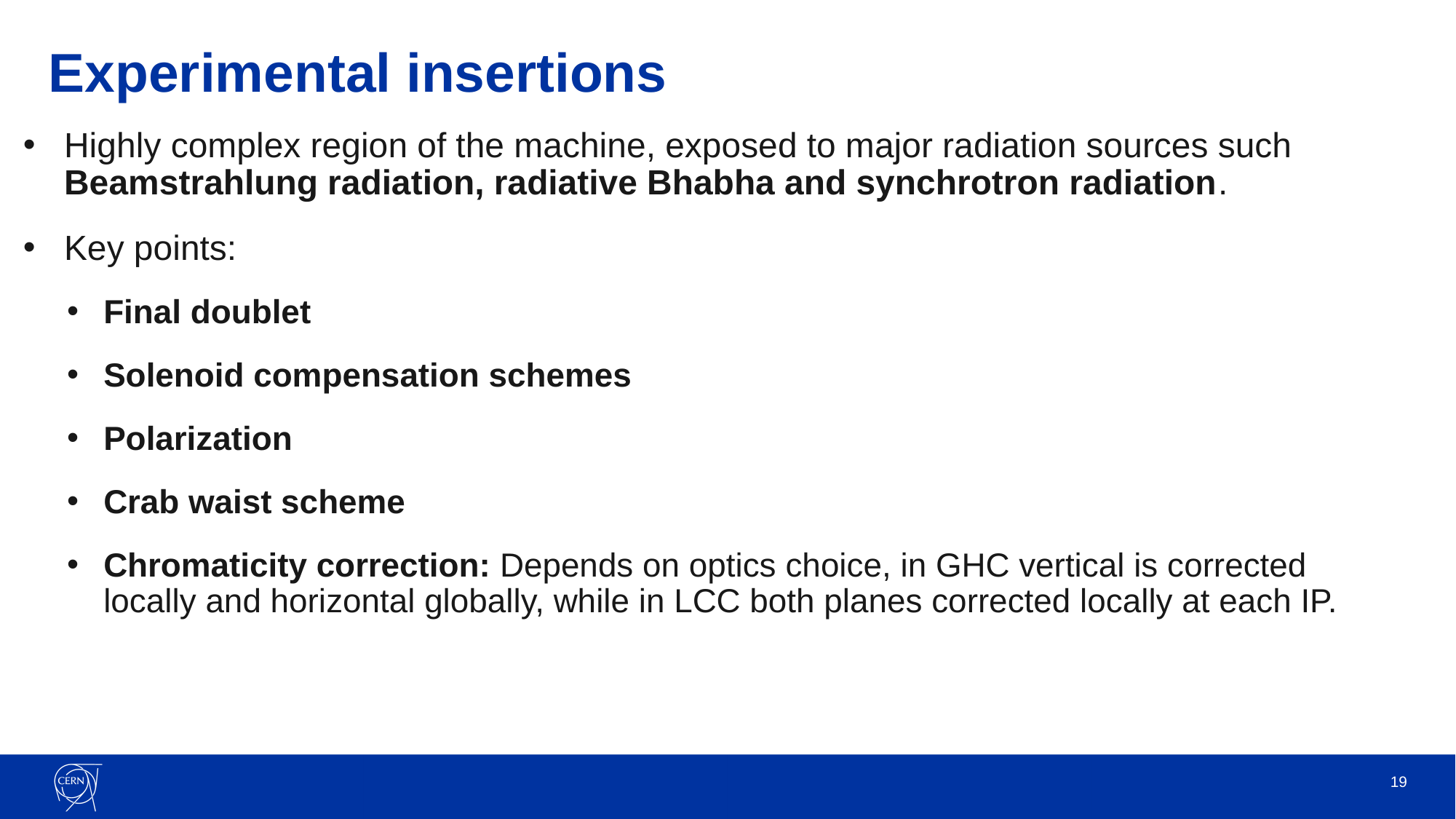

# Experimental insertions
Highly complex region of the machine, exposed to major radiation sources such Beamstrahlung radiation, radiative Bhabha and synchrotron radiation.
Key points:
Final doublet
Solenoid compensation schemes
Polarization
Crab waist scheme
Chromaticity correction: Depends on optics choice, in GHC vertical is corrected locally and horizontal globally, while in LCC both planes corrected locally at each IP.

19